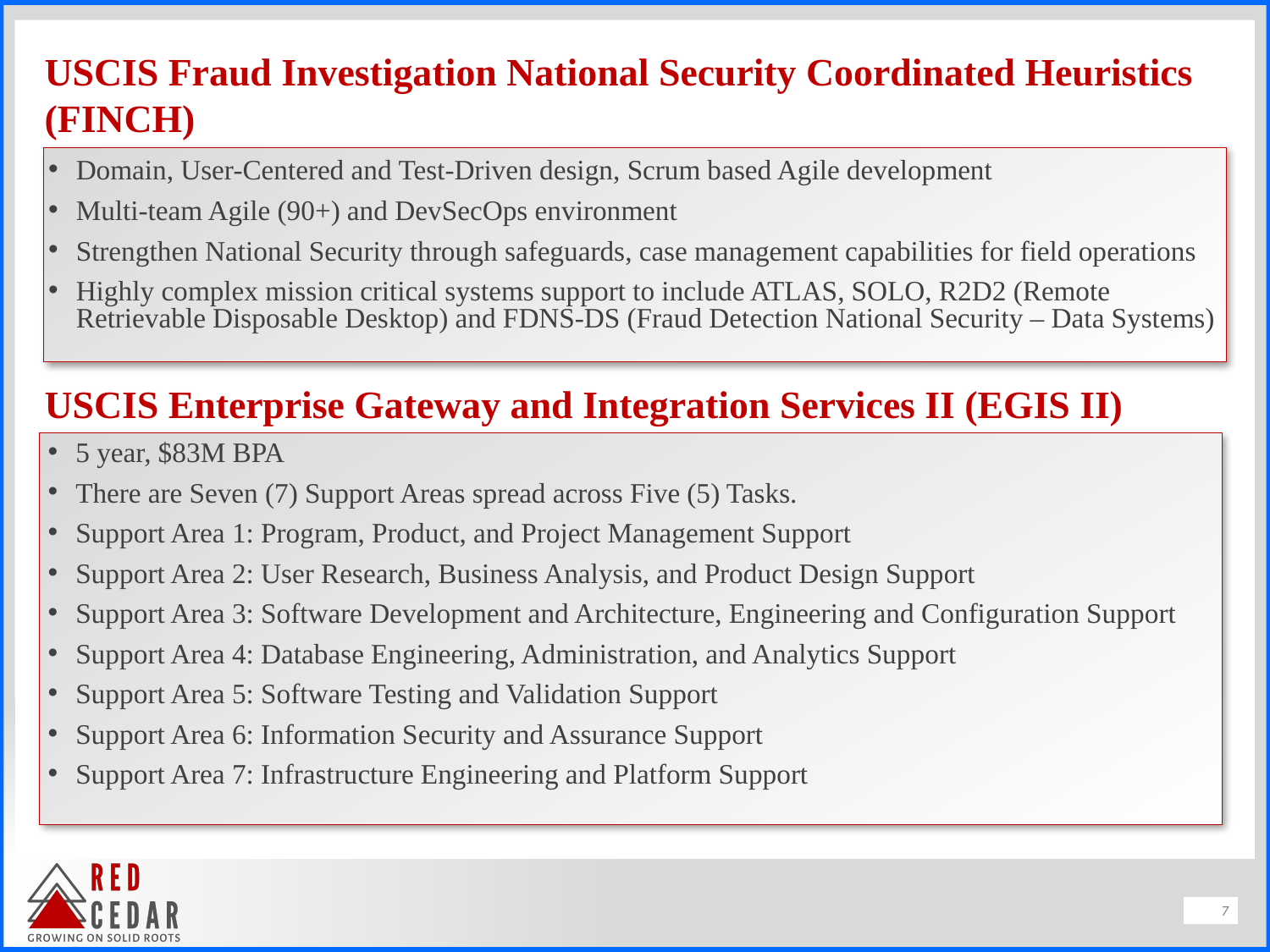

USCIS Fraud Investigation National Security Coordinated Heuristics (FINCH)

Domain, User-Centered and Test-Driven design, Scrum based Agile development
Multi-team Agile (90+) and DevSecOps environment
Strengthen National Security through safeguards, case management capabilities for field operations
Highly complex mission critical systems support to include ATLAS, SOLO, R2D2 (Remote Retrievable Disposable Desktop) and FDNS-DS (Fraud Detection National Security – Data Systems)

USCIS Enterprise Gateway and Integration Services II (EGIS II)

5 year, $83M BPA
There are Seven (7) Support Areas spread across Five (5) Tasks.
Support Area 1: Program, Product, and Project Management Support
Support Area 2: User Research, Business Analysis, and Product Design Support
Support Area 3: Software Development and Architecture, Engineering and Configuration Support
Support Area 4: Database Engineering, Administration, and Analytics Support
Support Area 5: Software Testing and Validation Support
Support Area 6: Information Security and Assurance Support
Support Area 7: Infrastructure Engineering and Platform Support
7